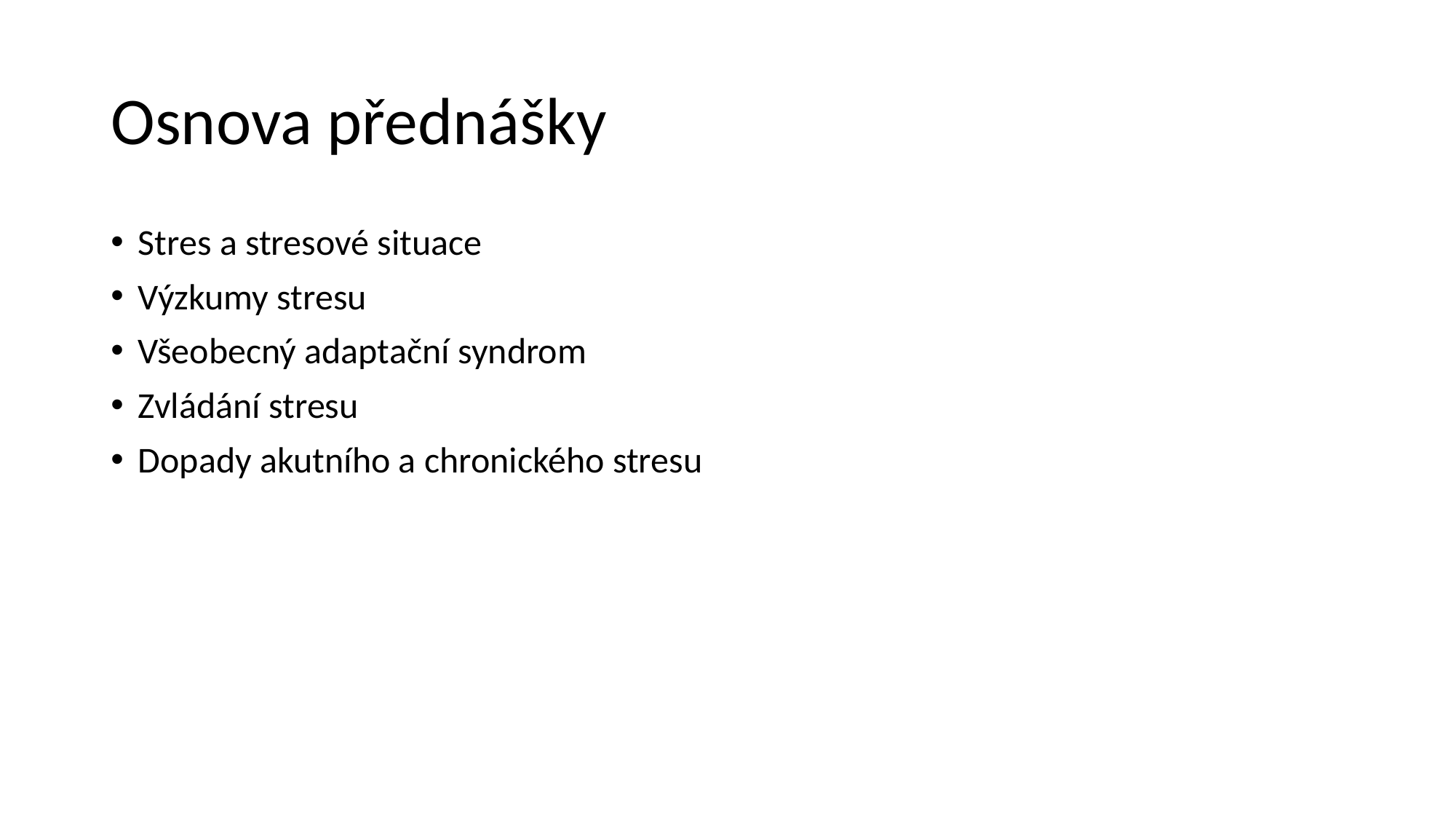

# Osnova přednášky

Stres a stresové situace
Výzkumy stresu
Všeobecný adaptační syndrom
Zvládání stresu
Dopady akutního a chronického stresu